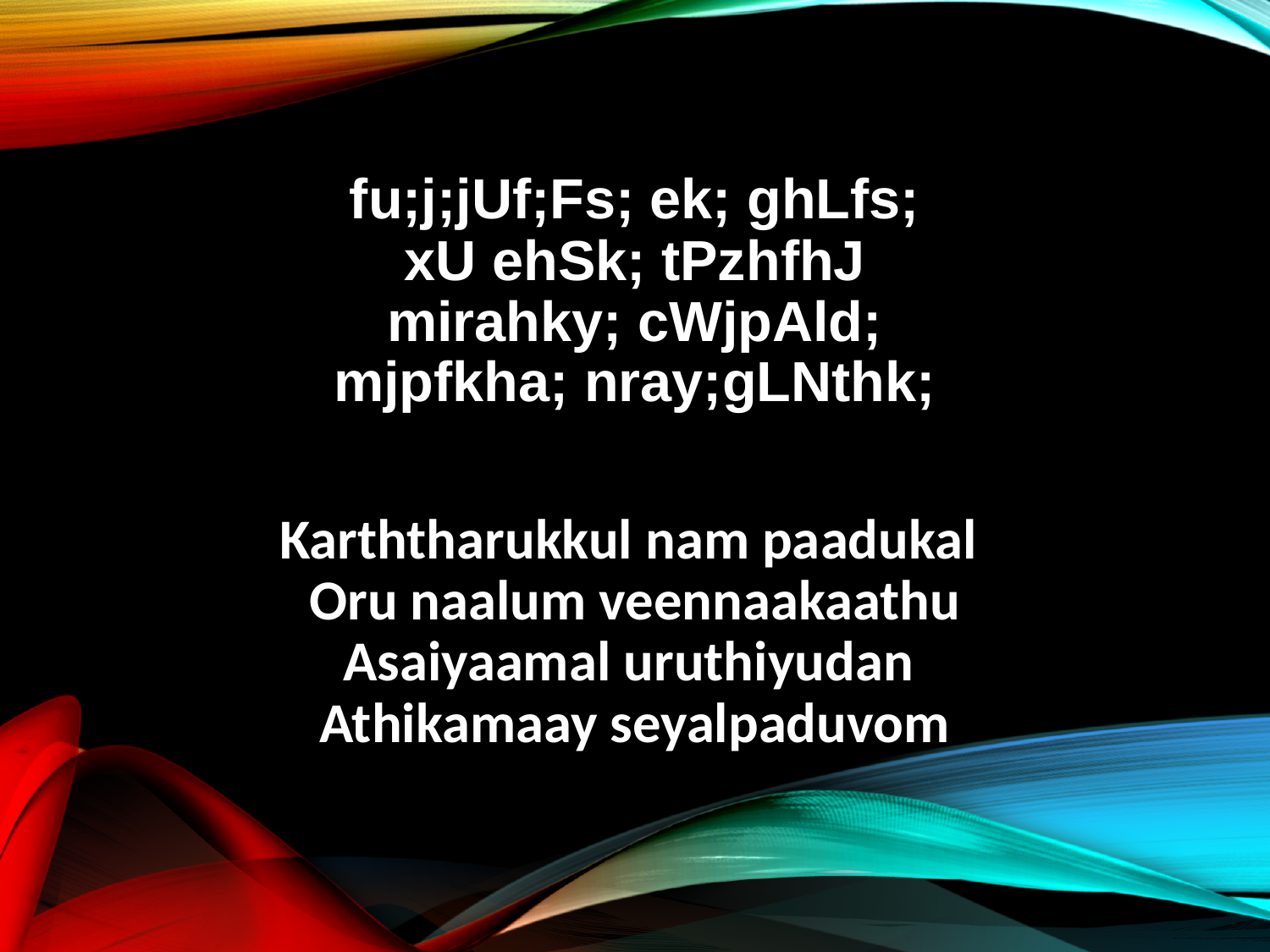

fu;j;jUf;Fs; ek; ghLfs;
xU ehSk; tPzhfhJ
mirahky; cWjpAld;
mjpfkha; nray;gLNthk;

Karththarukkul nam paadukal
Oru naalum veennaakaathu
Asaiyaamal uruthiyudan
Athikamaay seyalpaduvom